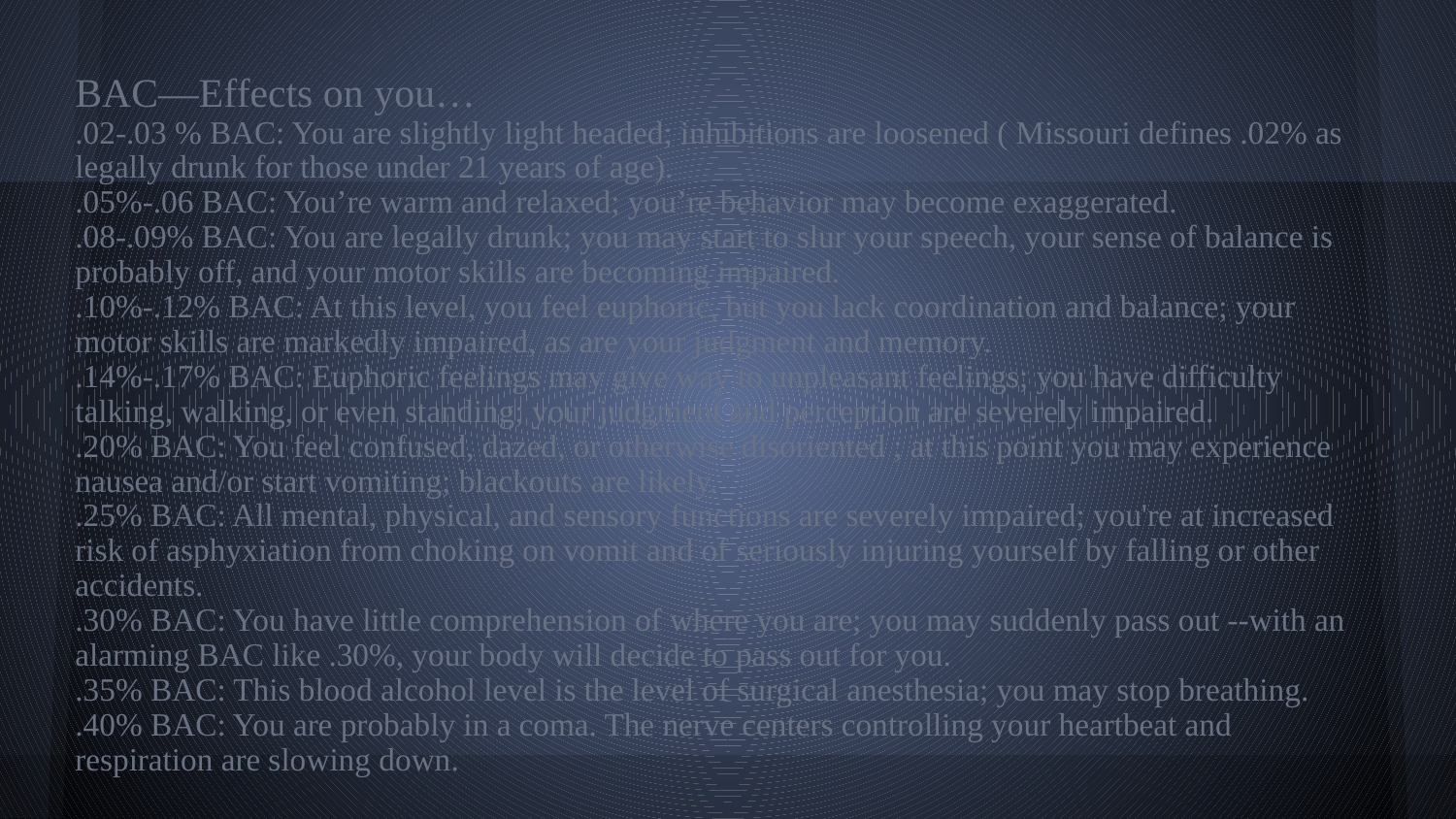

BAC—Effects on you…
.02-.03 % BAC: You are slightly light headed; inhibitions are loosened ( Missouri defines .02% as legally drunk for those under 21 years of age).
.05%-.06 BAC: You’re warm and relaxed; you’re behavior may become exaggerated.
.08-.09% BAC: You are legally drunk; you may start to slur your speech, your sense of balance is probably off, and your motor skills are becoming impaired.
.10%-.12% BAC: At this level, you feel euphoric, but you lack coordination and balance; your motor skills are markedly impaired, as are your judgment and memory.
.14%-.17% BAC: Euphoric feelings may give way to unpleasant feelings; you have difficulty talking, walking, or even standing; your judgment and perception are severely impaired.
.20% BAC: You feel confused, dazed, or otherwise disoriented ; at this point you may experience nausea and/or start vomiting; blackouts are likely.
.25% BAC: All mental, physical, and sensory functions are severely impaired; you're at increased risk of asphyxiation from choking on vomit and of seriously injuring yourself by falling or other accidents.
.30% BAC: You have little comprehension of where you are; you may suddenly pass out --with an alarming BAC like .30%, your body will decide to pass out for you.
.35% BAC: This blood alcohol level is the level of surgical anesthesia; you may stop breathing.
.40% BAC: You are probably in a coma. The nerve centers controlling your heartbeat and respiration are slowing down.